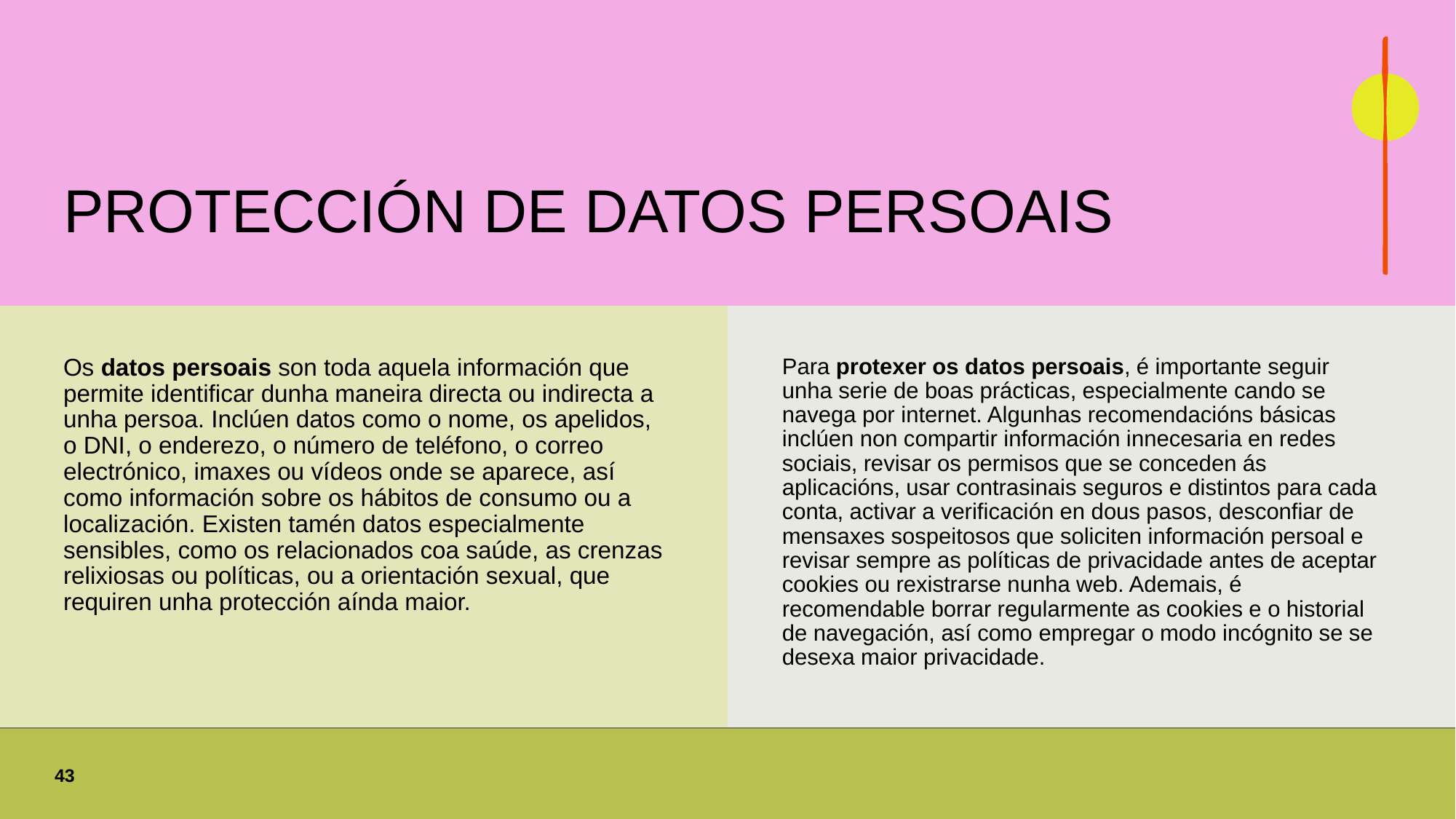

# Protección de datos persoais
Os datos persoais son toda aquela información que permite identificar dunha maneira directa ou indirecta a unha persoa. Inclúen datos como o nome, os apelidos, o DNI, o enderezo, o número de teléfono, o correo electrónico, imaxes ou vídeos onde se aparece, así como información sobre os hábitos de consumo ou a localización. Existen tamén datos especialmente sensibles, como os relacionados coa saúde, as crenzas relixiosas ou políticas, ou a orientación sexual, que requiren unha protección aínda maior.
Para protexer os datos persoais, é importante seguir unha serie de boas prácticas, especialmente cando se navega por internet. Algunhas recomendacións básicas inclúen non compartir información innecesaria en redes sociais, revisar os permisos que se conceden ás aplicacións, usar contrasinais seguros e distintos para cada conta, activar a verificación en dous pasos, desconfiar de mensaxes sospeitosos que soliciten información persoal e revisar sempre as políticas de privacidade antes de aceptar cookies ou rexistrarse nunha web. Ademais, é recomendable borrar regularmente as cookies e o historial de navegación, así como empregar o modo incógnito se se desexa maior privacidade.
43